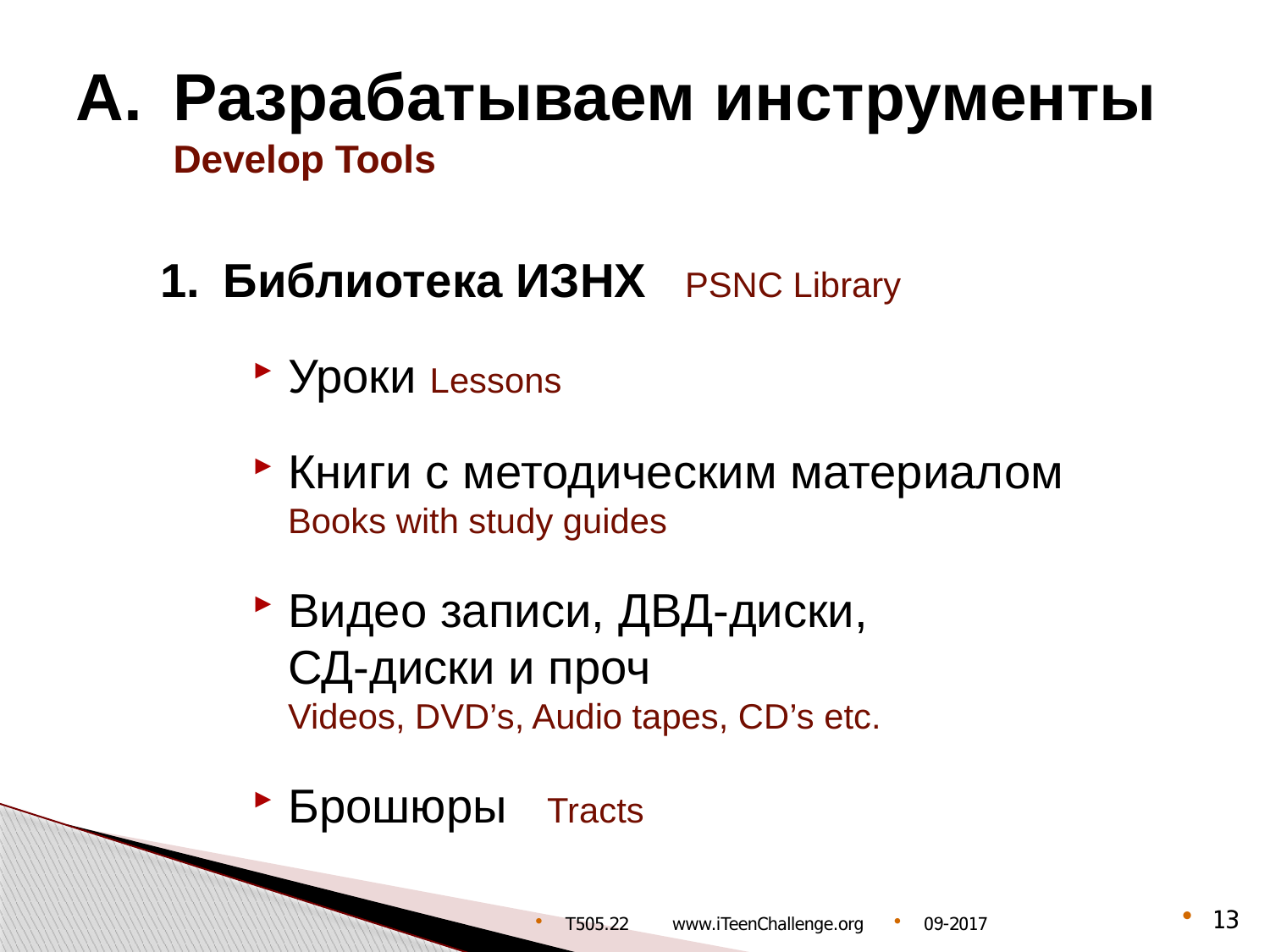

# A.	Разрабатываем инструменты Develop Tools
1.	Библиотека ИЗНХ    PSNC Library
Уроки Lessons
Книги с методическим материалом
Books with study guides
Видео записи, ДВД-диски,
СД-диски и проч
Videos, DVD’s, Audio tapes, CD’s etc.
Брошюры   Tracts
T505.22        www.iTeenChallenge.org
09-2017
13